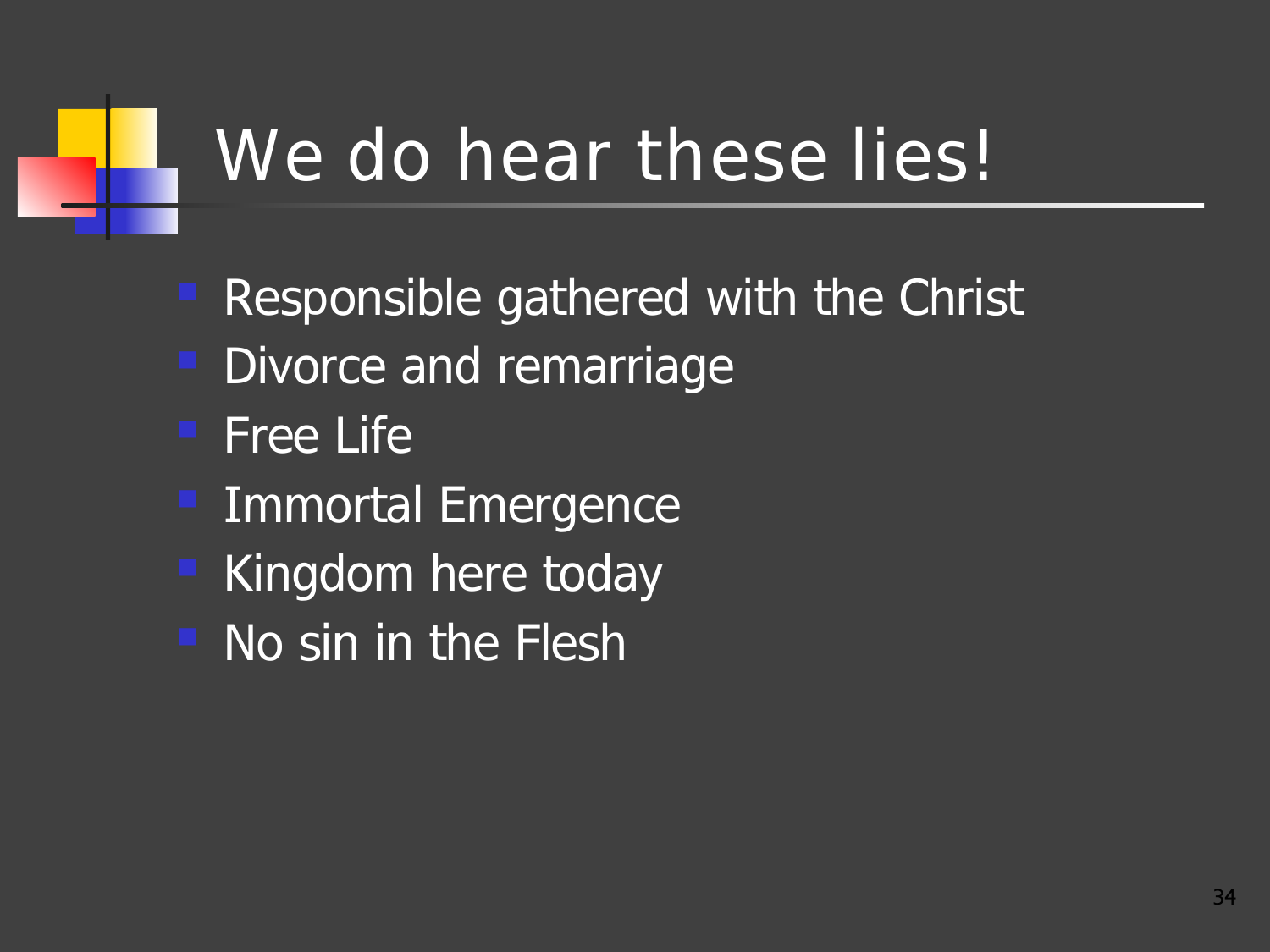

# We do hear these lies!
Responsible gathered with the Christ
Divorce and remarriage
Free Life
Immortal Emergence
Kingdom here today
No sin in the Flesh